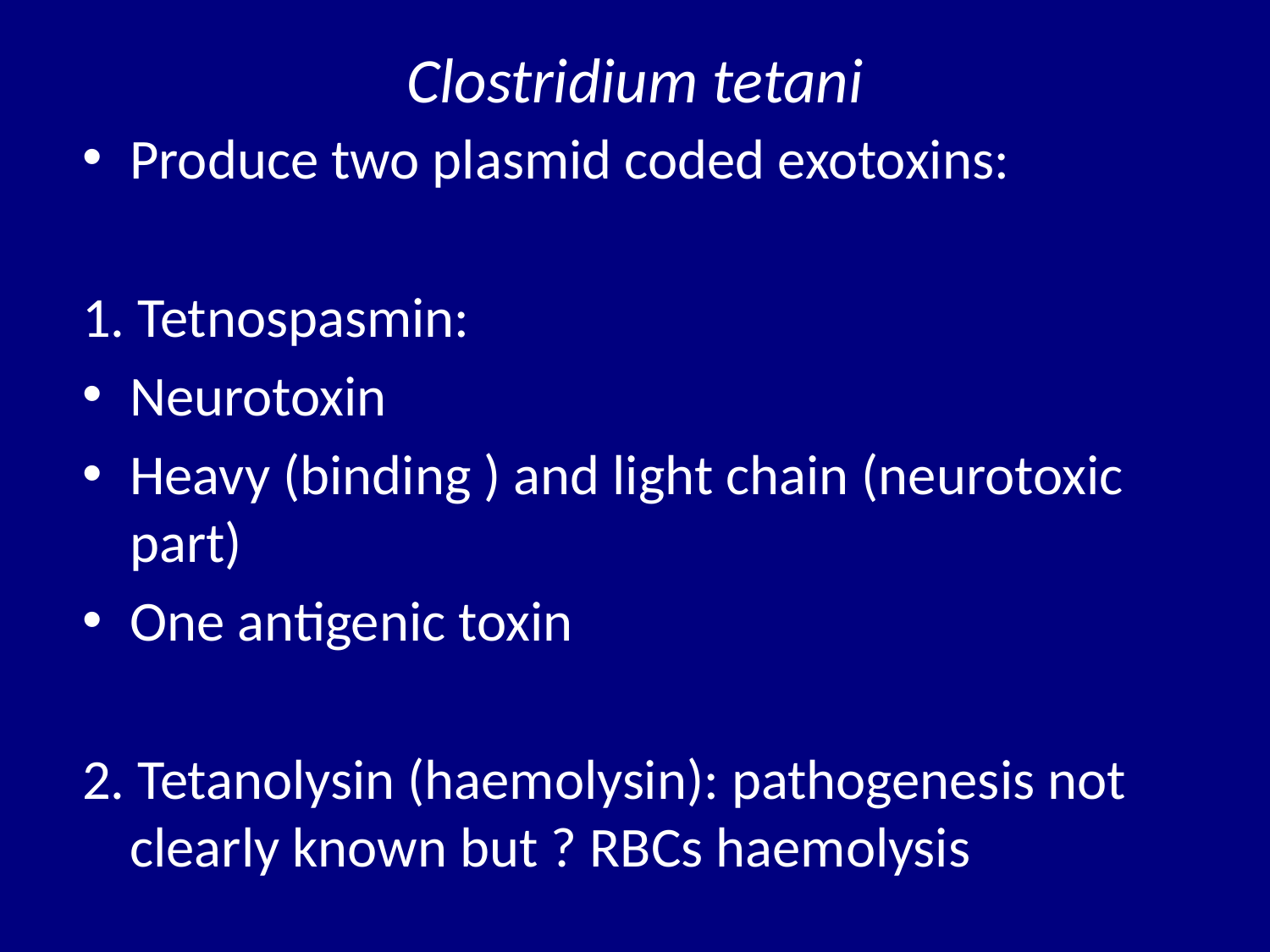

# Clostridium tetani
Produce two plasmid coded exotoxins:

1. Tetnospasmin:
Neurotoxin
Heavy (binding ) and light chain (neurotoxic part)
One antigenic toxin

2. Tetanolysin (haemolysin): pathogenesis not clearly known but ? RBCs haemolysis